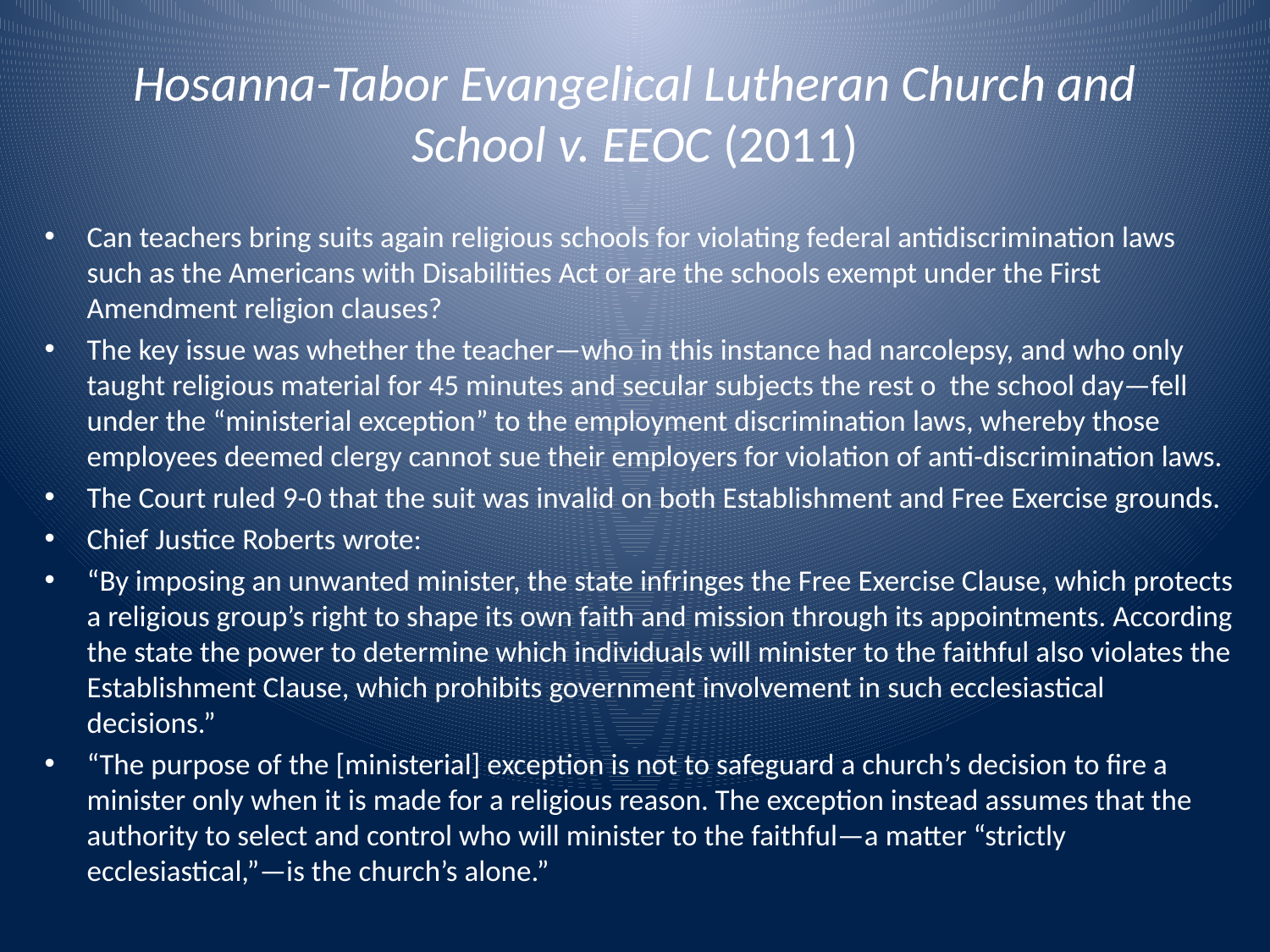

# Hosanna-Tabor Evangelical Lutheran Church and School v. EEOC (2011)
Can teachers bring suits again religious schools for violating federal antidiscrimination laws such as the Americans with Disabilities Act or are the schools exempt under the First Amendment religion clauses?
The key issue was whether the teacher—who in this instance had narcolepsy, and who only taught religious material for 45 minutes and secular subjects the rest o  the school day—fell under the “ministerial exception” to the employment discrimination laws, whereby those employees deemed clergy cannot sue their employers for violation of anti-discrimination laws.
The Court ruled 9-0 that the suit was invalid on both Establishment and Free Exercise grounds.
Chief Justice Roberts wrote:
“By imposing an unwanted minister, the state infringes the Free Exercise Clause, which protects a religious group’s right to shape its own faith and mission through its appointments. According the state the power to determine which individuals will minister to the faithful also violates the Establishment Clause, which prohibits government involvement in such ecclesiastical decisions.”
“The purpose of the [ministerial] exception is not to safeguard a church’s decision to fire a minister only when it is made for a religious reason. The exception instead assumes that the authority to select and control who will minister to the faithful—a matter “strictly ecclesiastical,”—is the church’s alone.”